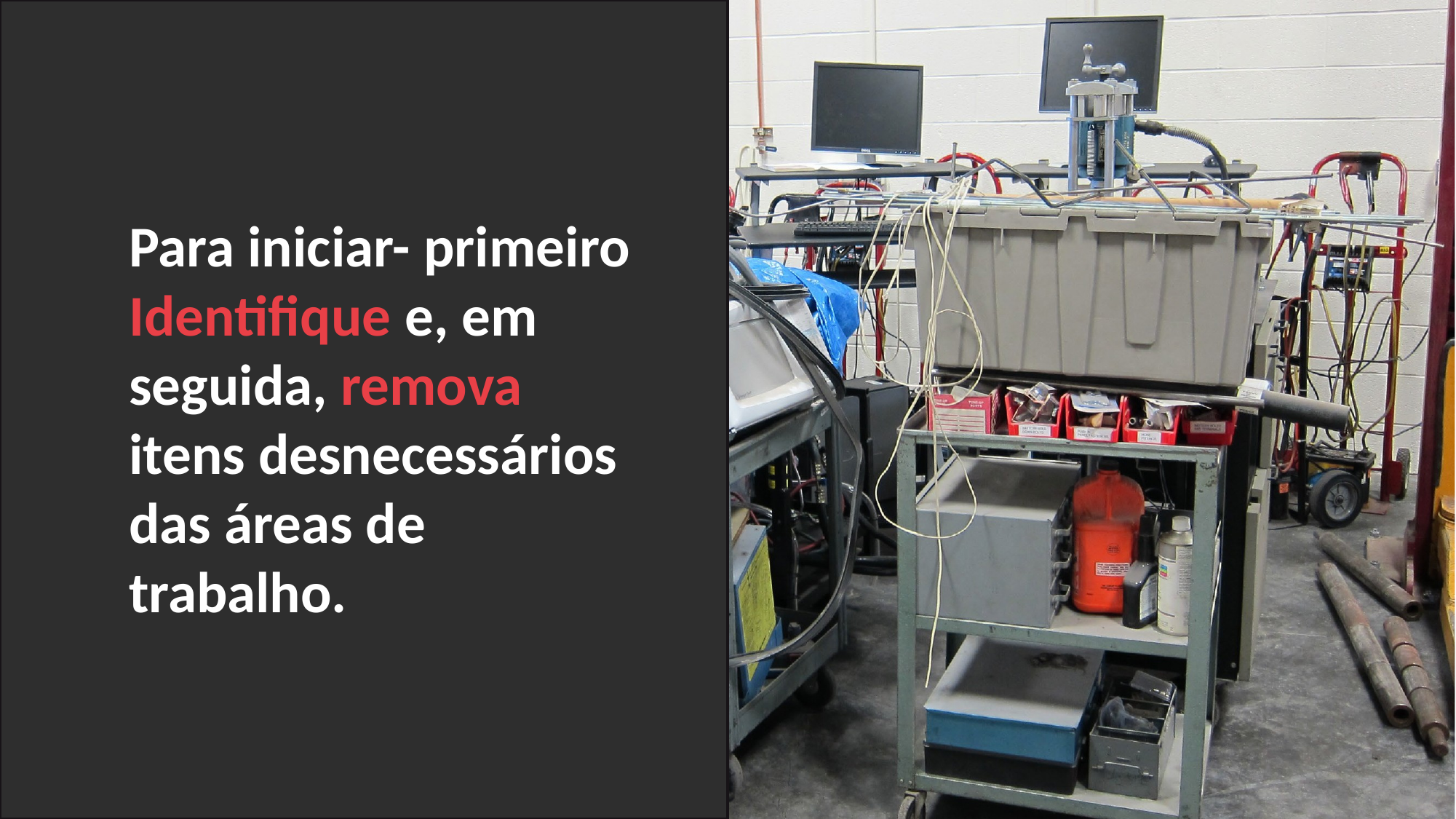

Para iniciar- primeiro
Identifique e, em seguida, remova itens desnecessários das áreas de trabalho.